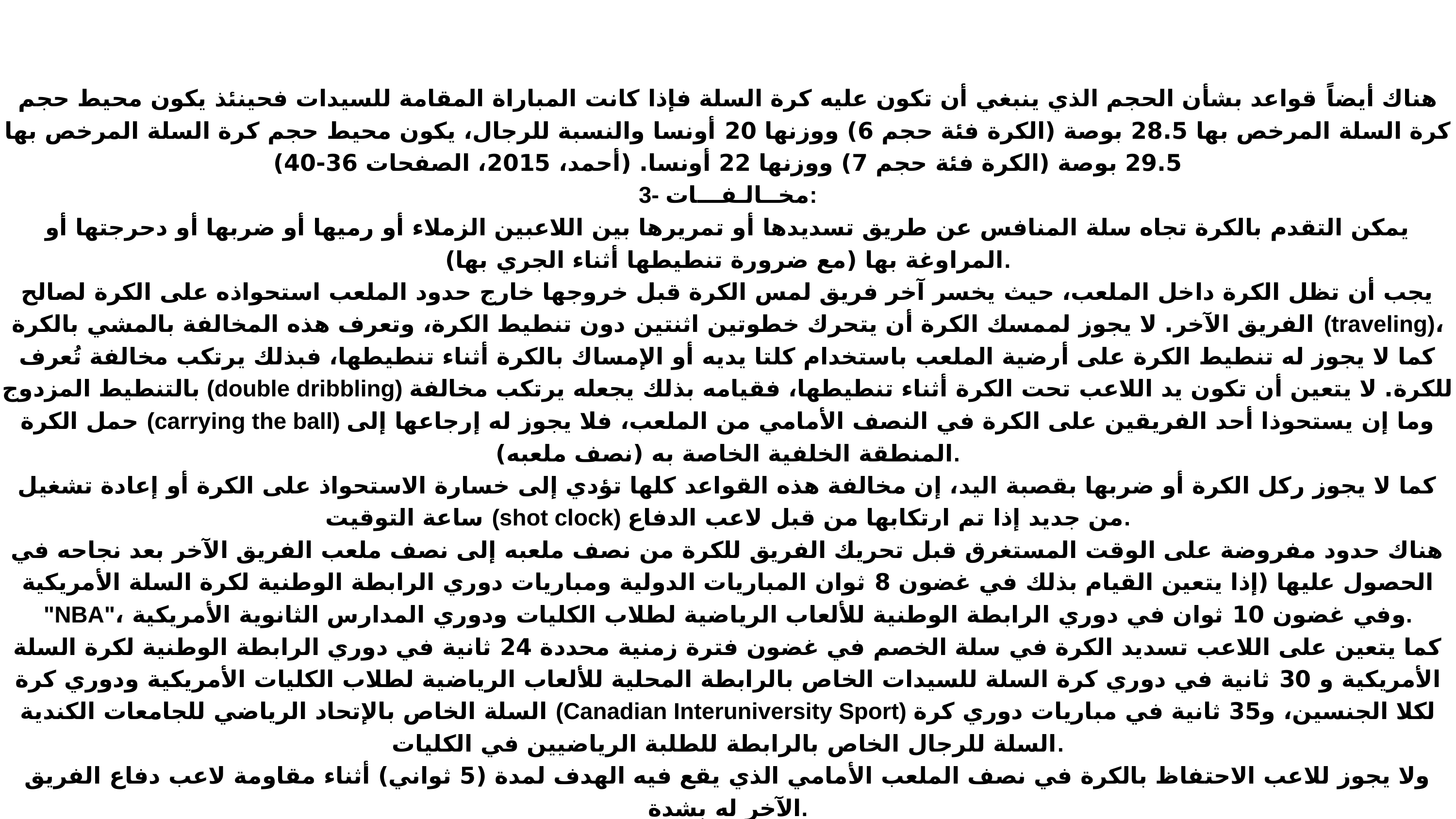

هناك أيضاً قواعد بشأن الحجم الذي ينبغي أن تكون عليه كرة السلة فإذا كانت المباراة المقامة للسيدات فحينئذ يكون محيط حجم كرة السلة المرخص بها 28.5 بوصة (الكرة فئة حجم 6) ووزنها 20 أونسا والنسبة للرجال، يكون محيط حجم كرة السلة المرخص بها 29.5 بوصة (الكرة فئة حجم 7) ووزنها 22 أونسا. (أحمد، 2015، الصفحات 36-40)
3- مخــالـفـــات:
يمكن التقدم بالكرة تجاه سلة المنافس عن طريق تسديدها أو تمريرها بين اللاعبين الزملاء أو رميها أو ضربها أو دحرجتها أو المراوغة بها (مع ضرورة تنطيطها أثناء الجري بها).
يجب أن تظل الكرة داخل الملعب، حيث يخسر آخر فريق لمس الكرة قبل خروجها خارج حدود الملعب استحواذه على الكرة لصالح الفريق الآخر. لا يجوز لممسك الكرة أن يتحرك خطوتين اثنتين دون تنطيط الكرة، وتعرف هذه المخالفة بالمشي بالكرة (traveling)، كما لا يجوز له تنطيط الكرة على أرضية الملعب باستخدام كلتا يديه أو الإمساك بالكرة أثناء تنطيطها، فبذلك يرتكب مخالفة تُعرف بالتنطيط المزدوج (double dribbling) للكرة. لا يتعين أن تكون يد اللاعب تحت الكرة أثناء تنطيطها، فقيامه بذلك يجعله يرتكب مخالفة حمل الكرة (carrying the ball) وما إن يستحوذا أحد الفريقين على الكرة في النصف الأمامي من الملعب، فلا يجوز له إرجاعها إلى المنطقة الخلفية الخاصة به (نصف ملعبه).
كما لا يجوز ركل الكرة أو ضربها بقصبة اليد، إن مخالفة هذه القواعد كلها تؤدي إلى خسارة الاستحواذ على الكرة أو إعادة تشغيل ساعة التوقيت (shot clock) من جديد إذا تم ارتكابها من قبل لاعب الدفاع.
هناك حدود مفروضة على الوقت المستغرق قبل تحريك الفريق للكرة من نصف ملعبه إلى نصف ملعب الفريق الآخر بعد نجاحه في الحصول عليها (إذا يتعين القيام بذلك في غضون 8 ثوان المباريات الدولية ومباريات دوري الرابطة الوطنية لكرة السلة الأمريكية "NBA"، وفي غضون 10 ثوان في دوري الرابطة الوطنية للألعاب الرياضية لطلاب الكليات ودوري المدارس الثانوية الأمريكية.
كما يتعين على اللاعب تسديد الكرة في سلة الخصم في غضون فترة زمنية محددة 24 ثانية في دوري الرابطة الوطنية لكرة السلة الأمريكية و 30 ثانية في دوري كرة السلة للسيدات الخاص بالرابطة المحلية للألعاب الرياضية لطلاب الكليات الأمريكية ودوري كرة السلة الخاص بالإتحاد الرياضي للجامعات الكندية (Canadian Interuniversity Sport) لكلا الجنسين، و35 ثانية في مباريات دوري كرة السلة للرجال الخاص بالرابطة للطلبة الرياضيين في الكليات.
ولا يجوز للاعب الاحتفاظ بالكرة في نصف الملعب الأمامي الذي يقع فيه الهدف لمدة (5 ثواني) أثناء مقاومة لاعب دفاع الفريق الآخر له بشدة.